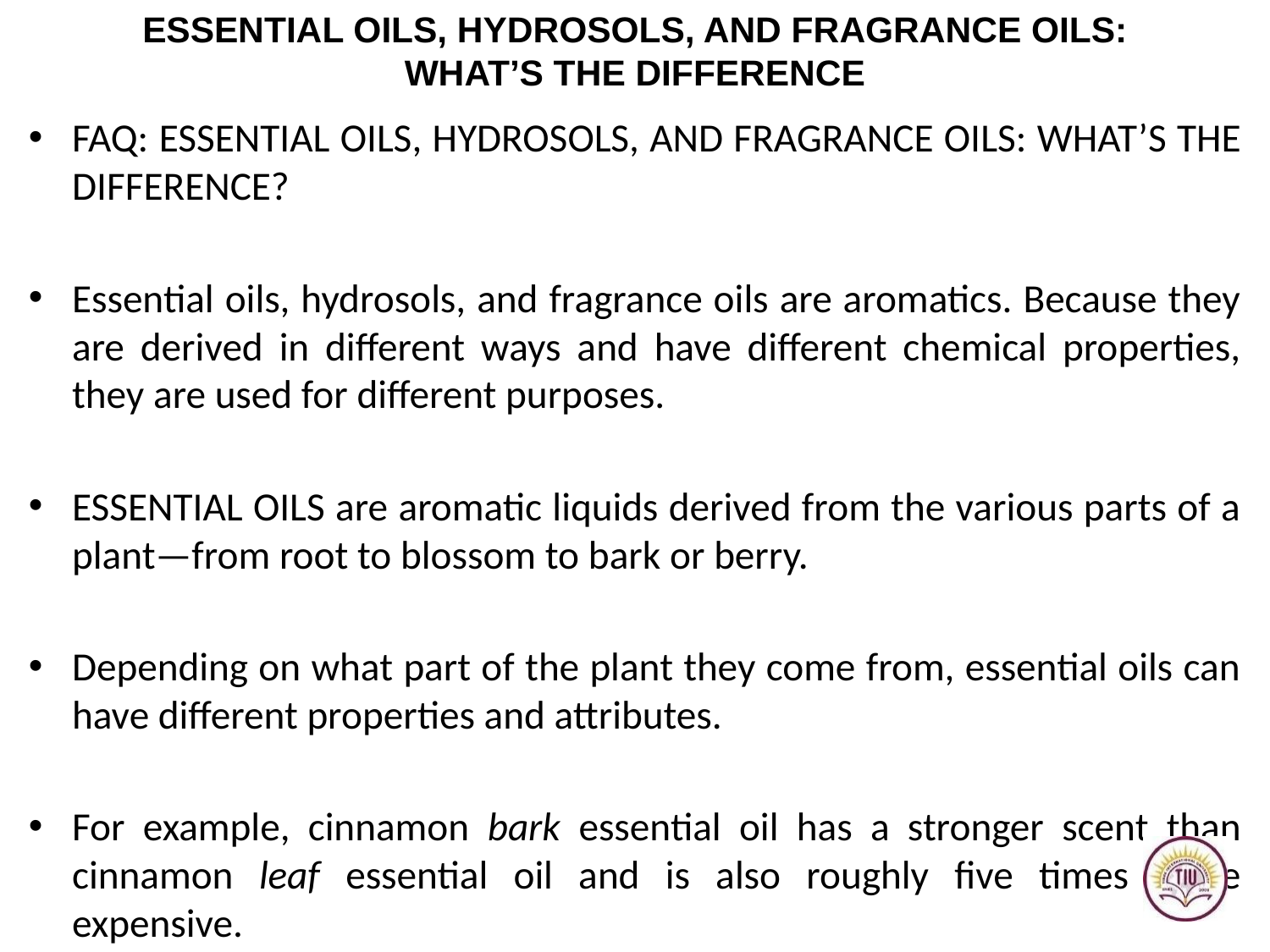

# ESSENTIAL OILS, HYDROSOLS, AND FRAGRANCE OILS: WHAT’S THE DIFFERENCE
FAQ: ESSENTIAL OILS, HYDROSOLS, AND FRAGRANCE OILS: WHAT’S THE DIFFERENCE?

Essential oils, hydrosols, and fragrance oils are aromatics. Because they are derived in different ways and have different chemical properties, they are used for different purposes.

ESSENTIAL OILS are aromatic liquids derived from the various parts of a plant—from root to blossom to bark or berry.

Depending on what part of the plant they come from, essential oils can have different properties and attributes.

For example, cinnamon bark essential oil has a stronger scent than cinnamon leaf essential oil and is also roughly five times more expensive.